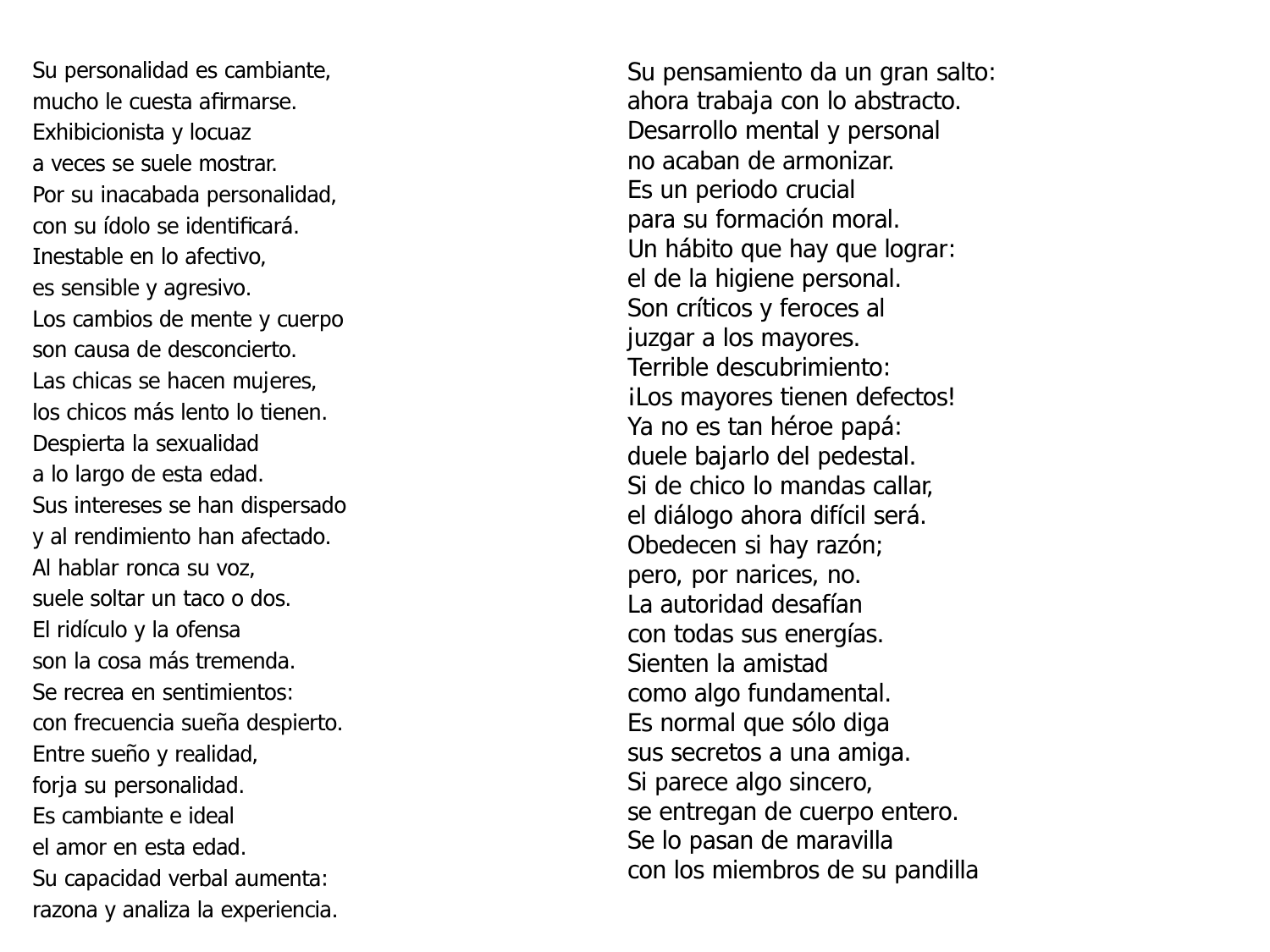

Su personalidad es cambiante,
mucho le cuesta afirmarse.
Exhibicionista y locuaz
a veces se suele mostrar.
Por su inacabada personalidad,
con su ídolo se identificará.
Inestable en lo afectivo,
es sensible y agresivo.
Los cambios de mente y cuerpo
son causa de desconcierto.
Las chicas se hacen mujeres,
los chicos más lento lo tienen.
Despierta la sexualidad
a lo largo de esta edad.
Sus intereses se han dispersado
y al rendimiento han afectado.
Al hablar ronca su voz,
suele soltar un taco o dos.
El ridículo y la ofensa
son la cosa más tremenda.
Se recrea en sentimientos:
con frecuencia sueña despierto.
Entre sueño y realidad,
forja su personalidad.
Es cambiante e ideal
el amor en esta edad.
Su capacidad verbal aumenta:
razona y analiza la experiencia.

Su pensamiento da un gran salto:
ahora trabaja con lo abstracto.
Desarrollo mental y personal
no acaban de armonizar.
Es un periodo crucial
para su formación moral.
Un hábito que hay que lograr:
el de la higiene personal.
Son críticos y feroces al
juzgar a los mayores.
Terrible descubrimiento:
¡Los mayores tienen defectos!
Ya no es tan héroe papá:
duele bajarlo del pedestal.
Si de chico lo mandas callar,
el diálogo ahora difícil será.
Obedecen si hay razón;
pero, por narices, no.
La autoridad desafían
con todas sus energías.
Sienten la amistad
como algo fundamental.
Es normal que sólo diga
sus secretos a una amiga.
Si parece algo sincero,
se entregan de cuerpo entero.
Se lo pasan de maravilla
con los miembros de su pandilla